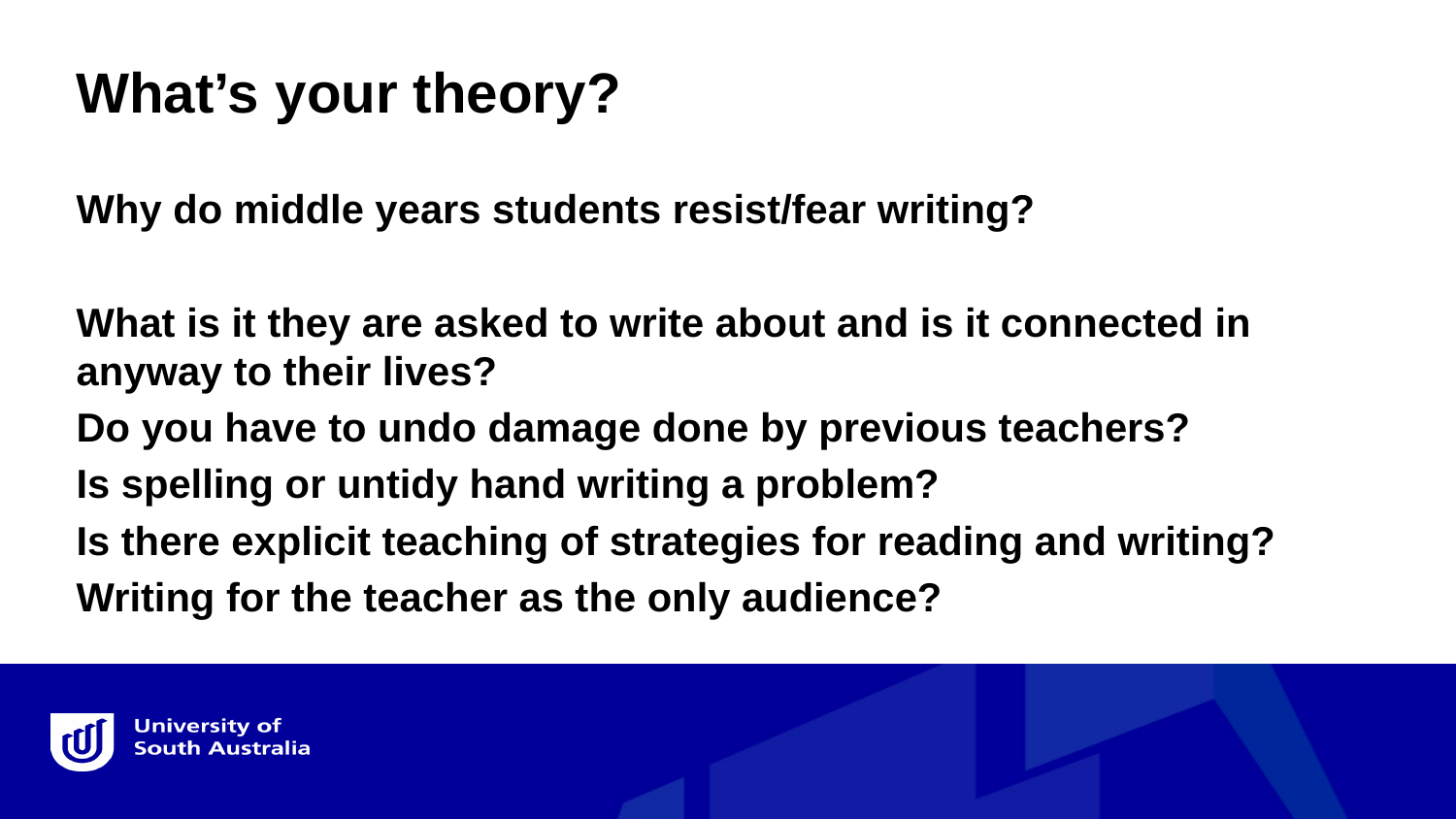

What’s your theory?
Why do middle years students resist/fear writing?

What is it they are asked to write about and is it connected in anyway to their lives?
Do you have to undo damage done by previous teachers?
Is spelling or untidy hand writing a problem?
Is there explicit teaching of strategies for reading and writing?
Writing for the teacher as the only audience?